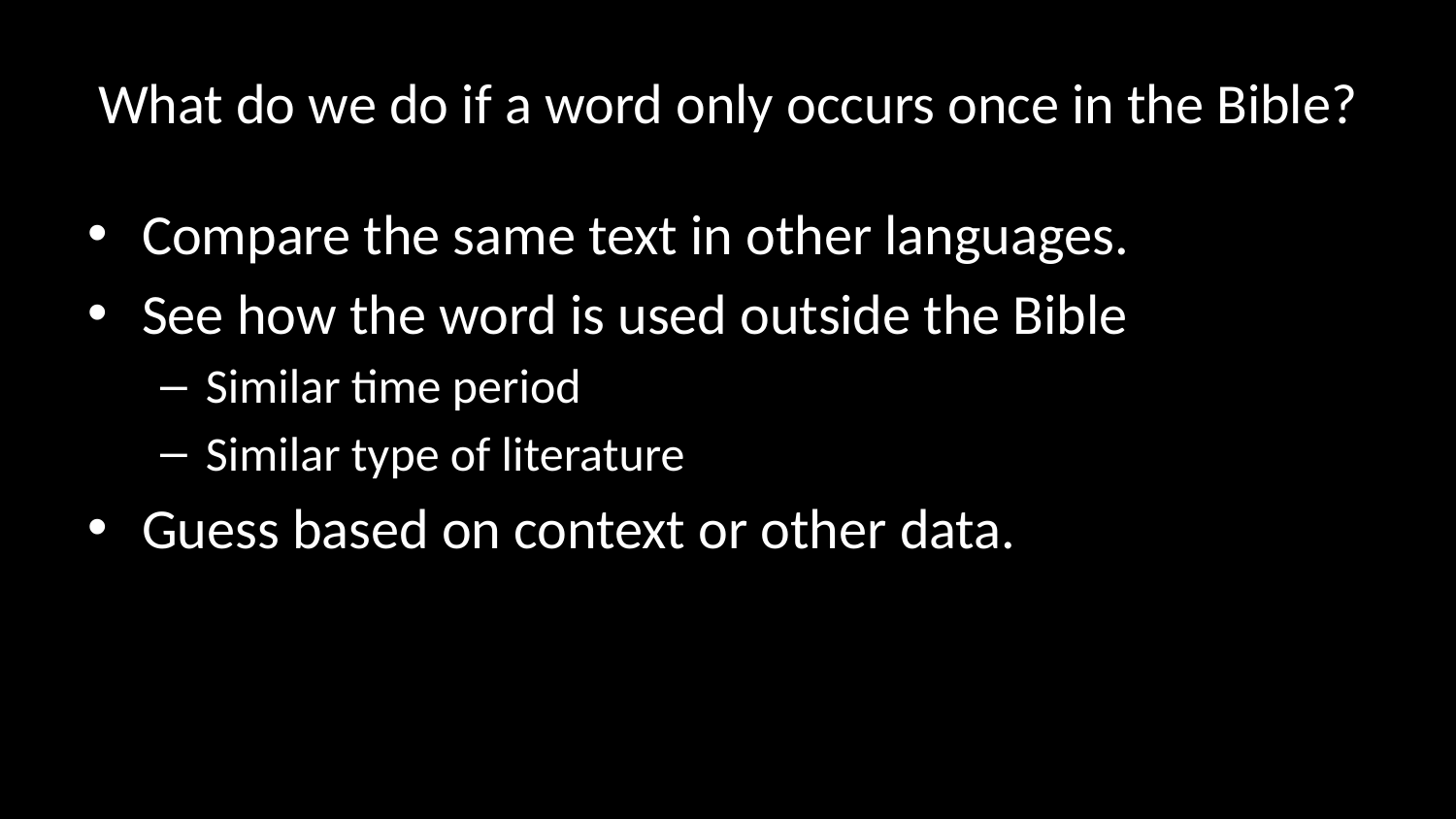

# What do we do if a word only occurs once in the Bible?
Compare the same text in other languages.
See how the word is used outside the Bible
Similar time period
Similar type of literature
Guess based on context or other data.